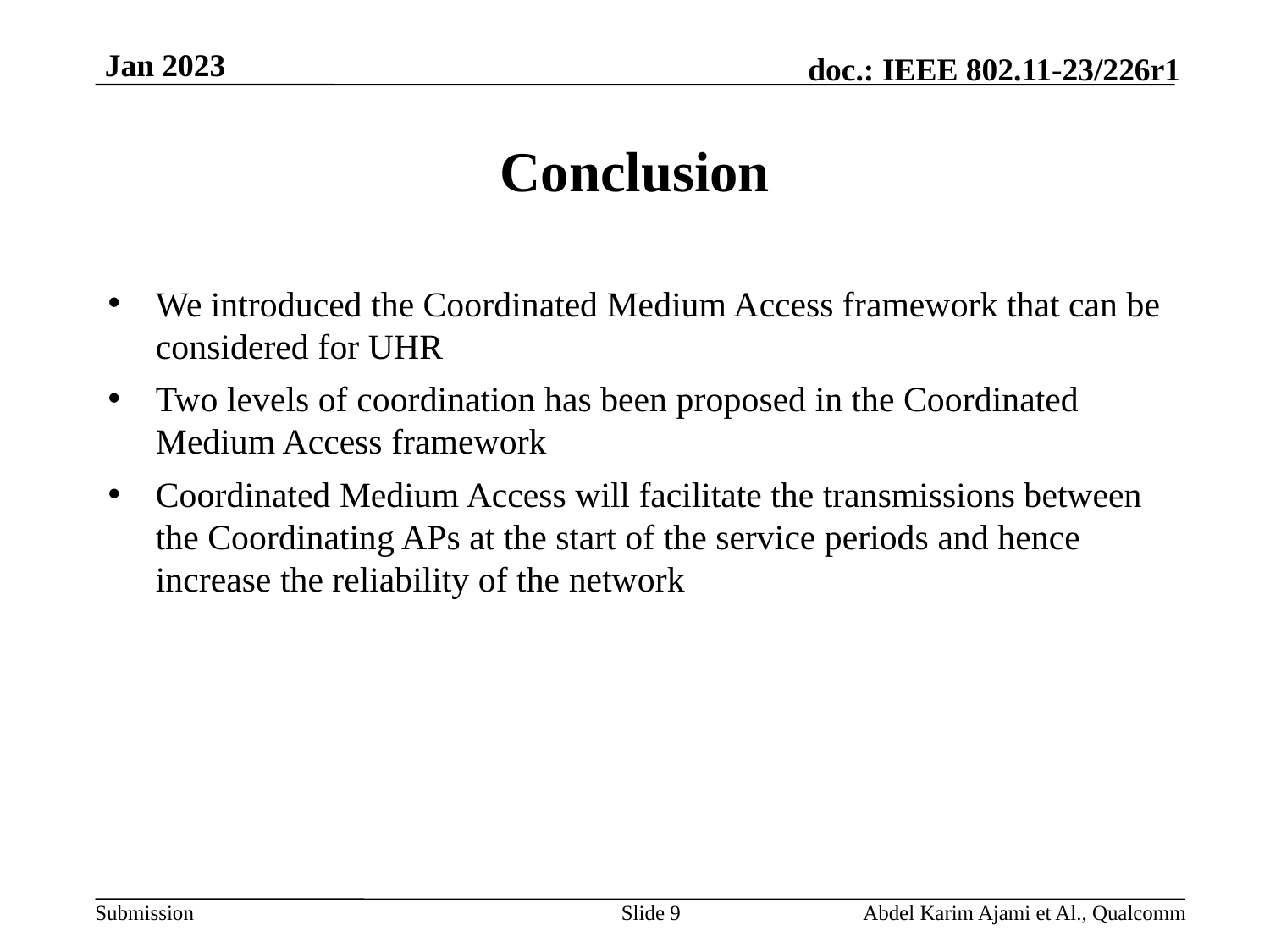

# Conclusion
We introduced the Coordinated Medium Access framework that can be considered for UHR
Two levels of coordination has been proposed in the Coordinated Medium Access framework
Coordinated Medium Access will facilitate the transmissions between the Coordinating APs at the start of the service periods and hence increase the reliability of the network

Slide 9
Abdel Karim Ajami et Al., Qualcomm